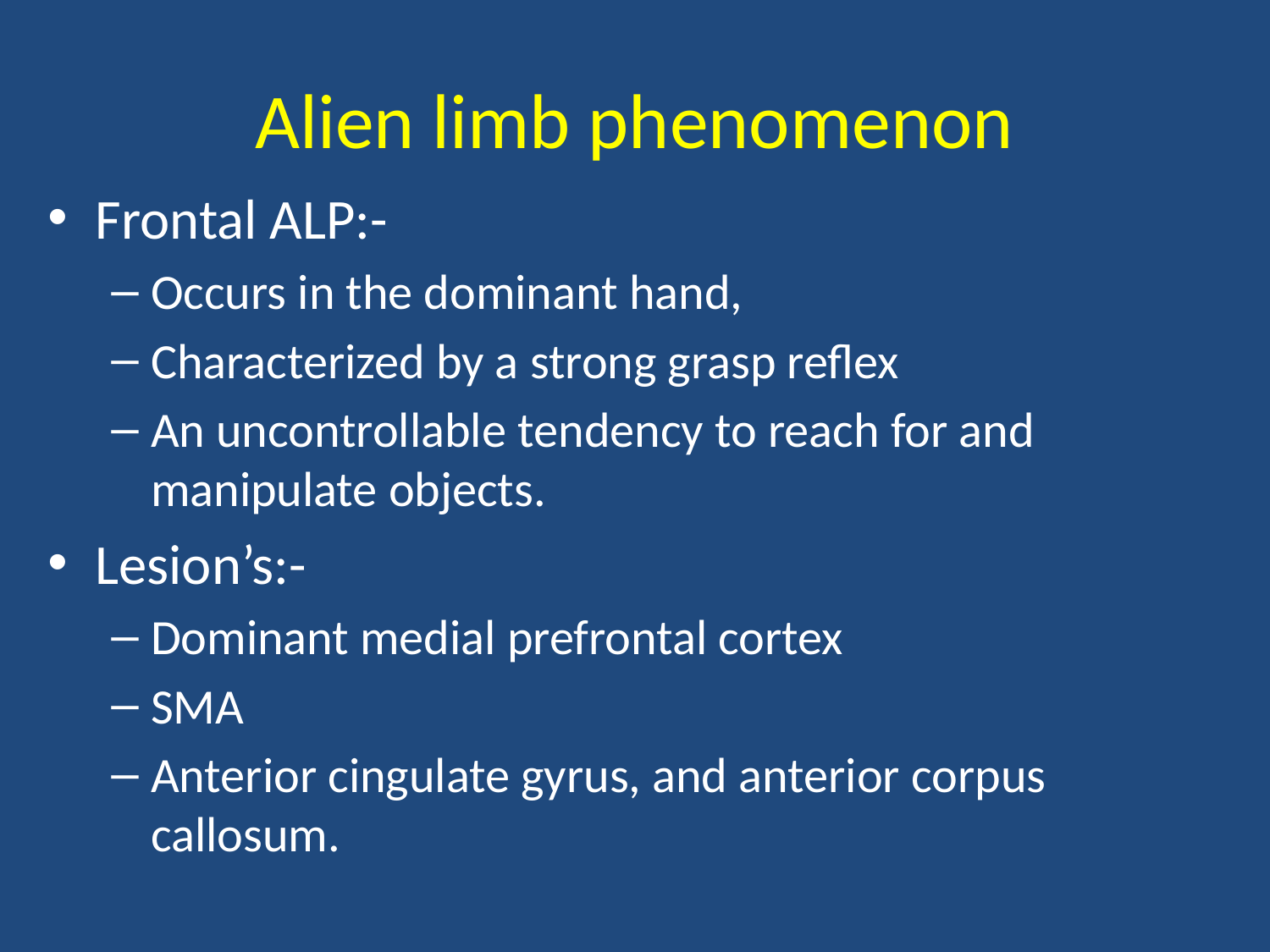

# Alien limb phenomenon
Frontal ALP:-
Occurs in the dominant hand,
Characterized by a strong grasp reflex
An uncontrollable tendency to reach for and manipulate objects.
Lesion’s:-
Dominant medial prefrontal cortex
SMA
Anterior cingulate gyrus, and anterior corpus callosum.